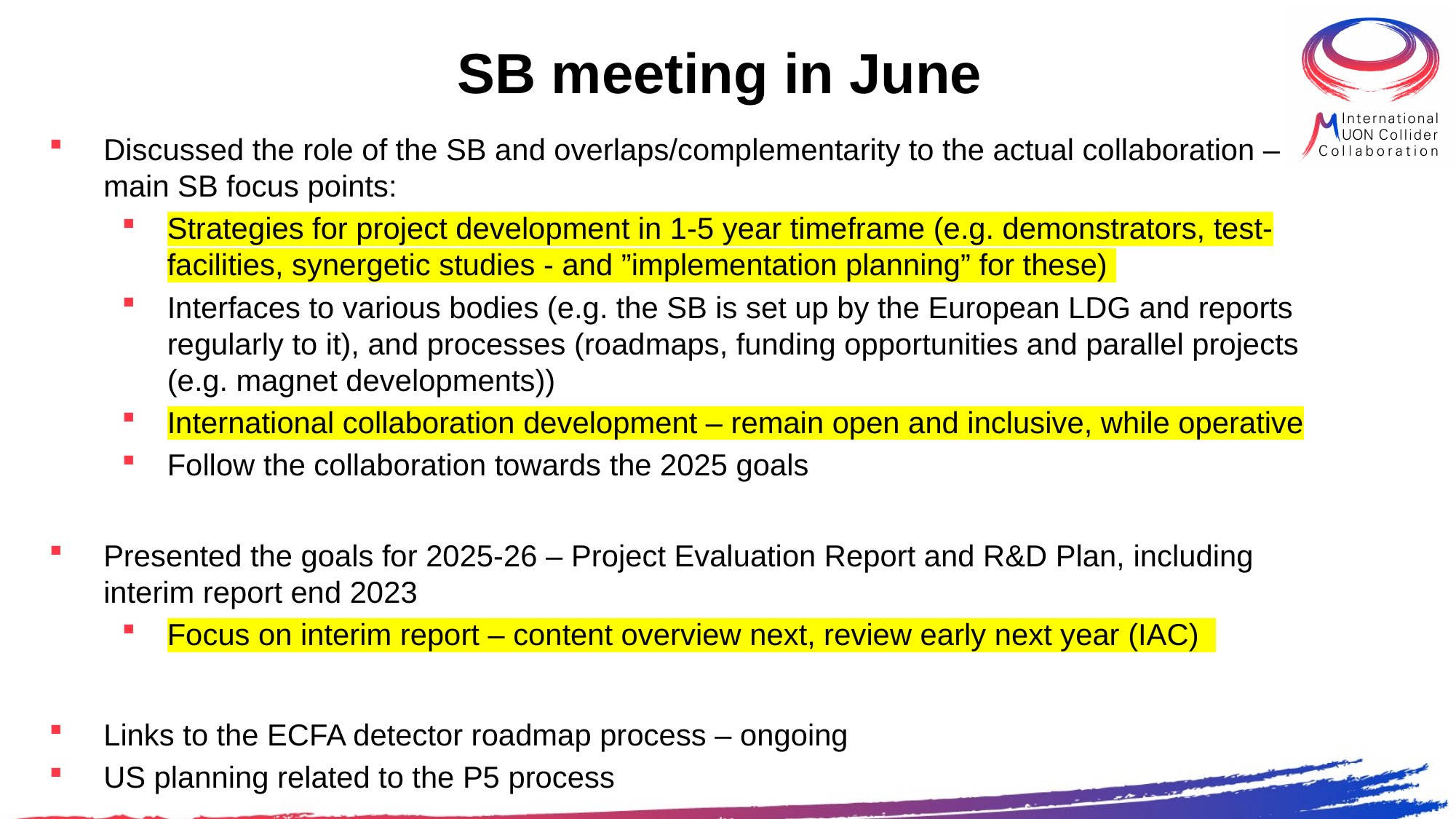

# SB meeting in June
Discussed the role of the SB and overlaps/complementarity to the actual collaboration – main SB focus points:
Strategies for project development in 1-5 year timeframe (e.g. demonstrators, test-facilities, synergetic studies - and ”implementation planning” for these)
Interfaces to various bodies (e.g. the SB is set up by the European LDG and reports regularly to it), and processes (roadmaps, funding opportunities and parallel projects (e.g. magnet developments))
International collaboration development – remain open and inclusive, while operative
Follow the collaboration towards the 2025 goals

Presented the goals for 2025-26 – Project Evaluation Report and R&D Plan, including interim report end 2023
Focus on interim report – content overview next, review early next year (IAC)

Links to the ECFA detector roadmap process – ongoing
US planning related to the P5 process